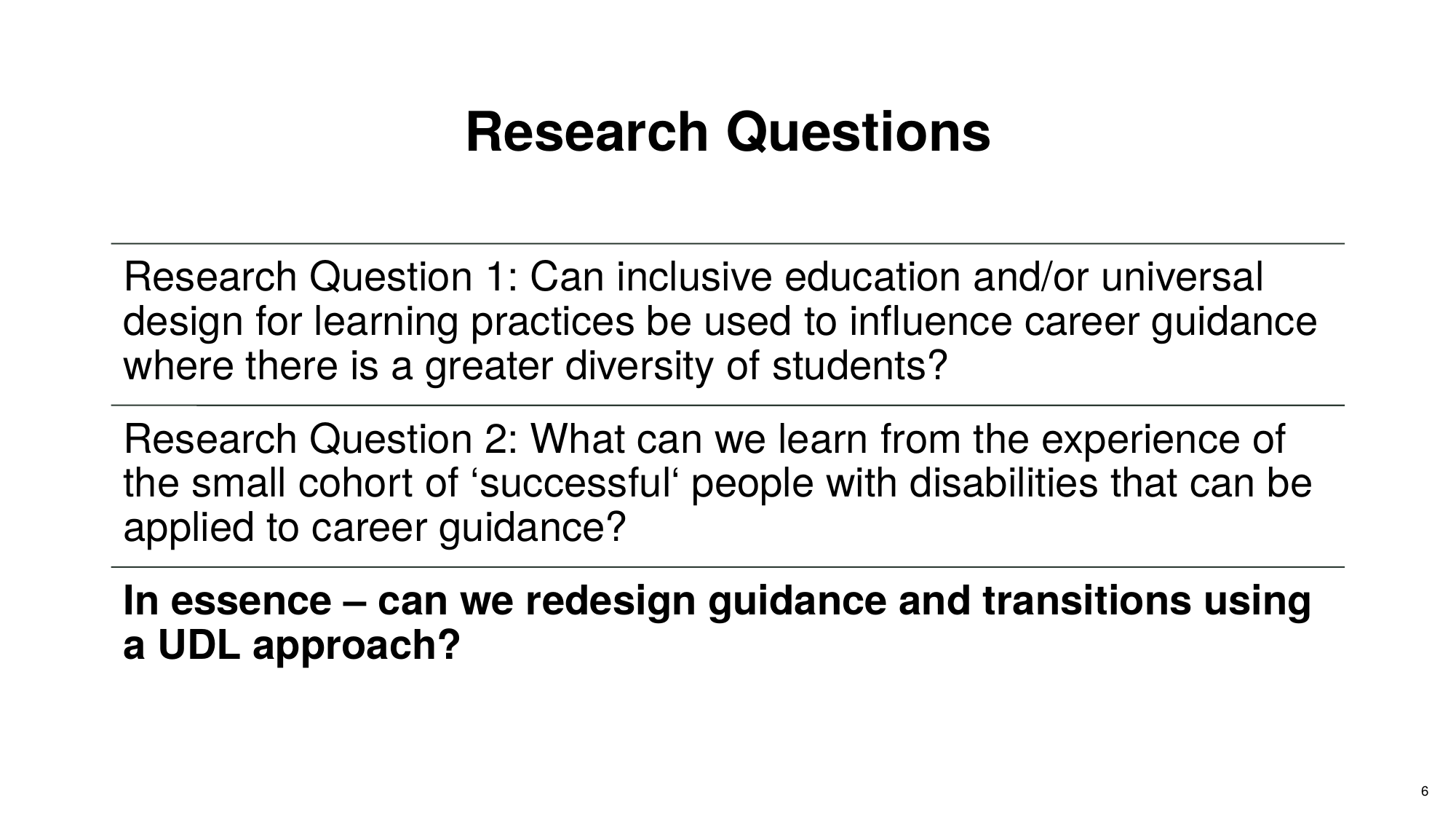

# Research Questions
Research Question 1: Can inclusive education and/or universal design for learning practices be used to influence career guidance where there is a greater diversity of students?
Research Question 2: What can we learn from the experience of the small cohort of ‘successful‘ people with disabilities that can be applied to career guidance?
In essence – can we redesign guidance and transitions using a UDL approach?
Mary Quirke - info@careerconfidence.ie
6